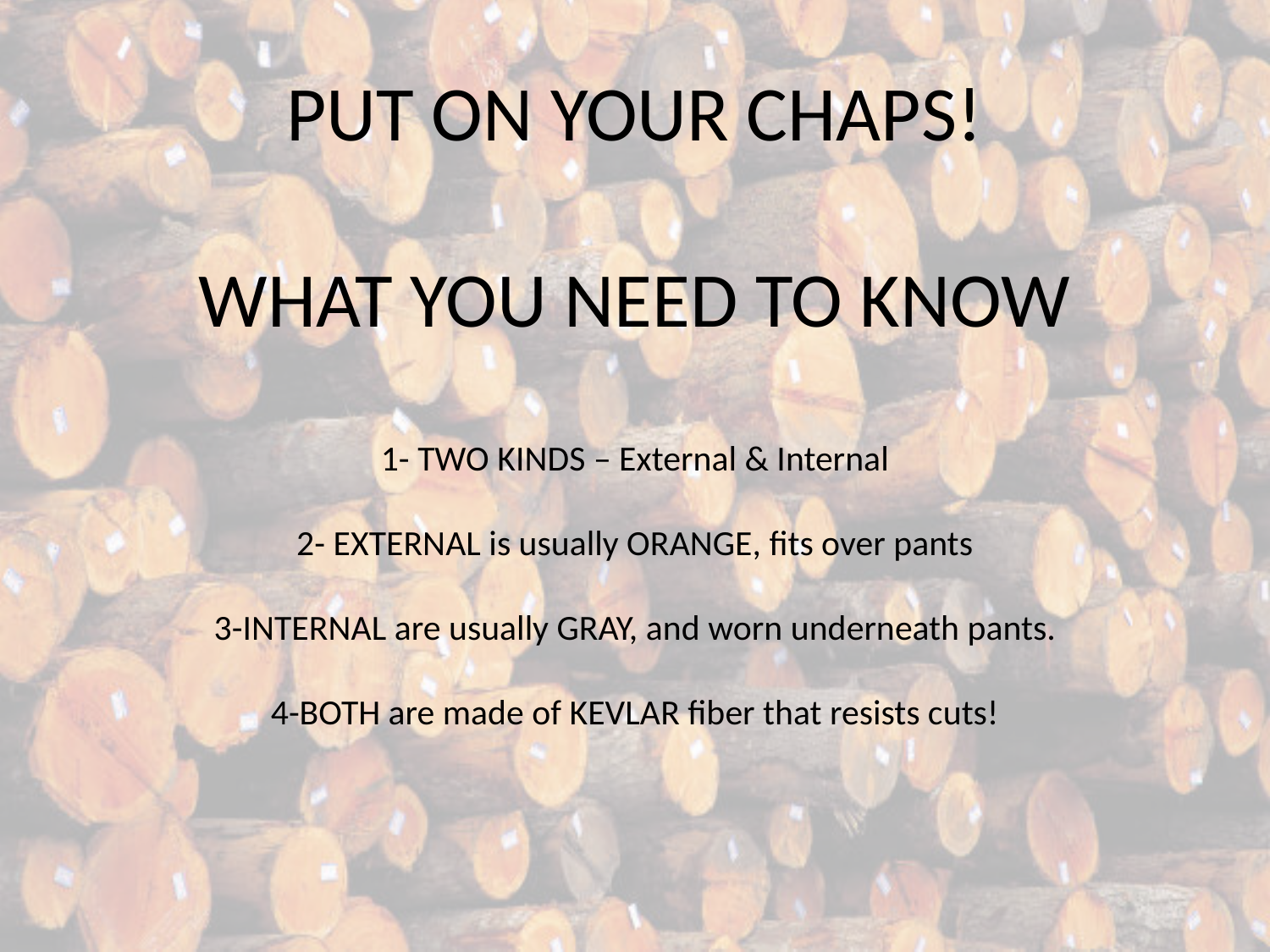

PUT ON YOUR CHAPS!
WHAT YOU NEED TO KNOW
1- TWO KINDS – External & Internal
2- EXTERNAL is usually ORANGE, fits over pants
3-INTERNAL are usually GRAY, and worn underneath pants.
4-BOTH are made of KEVLAR fiber that resists cuts!